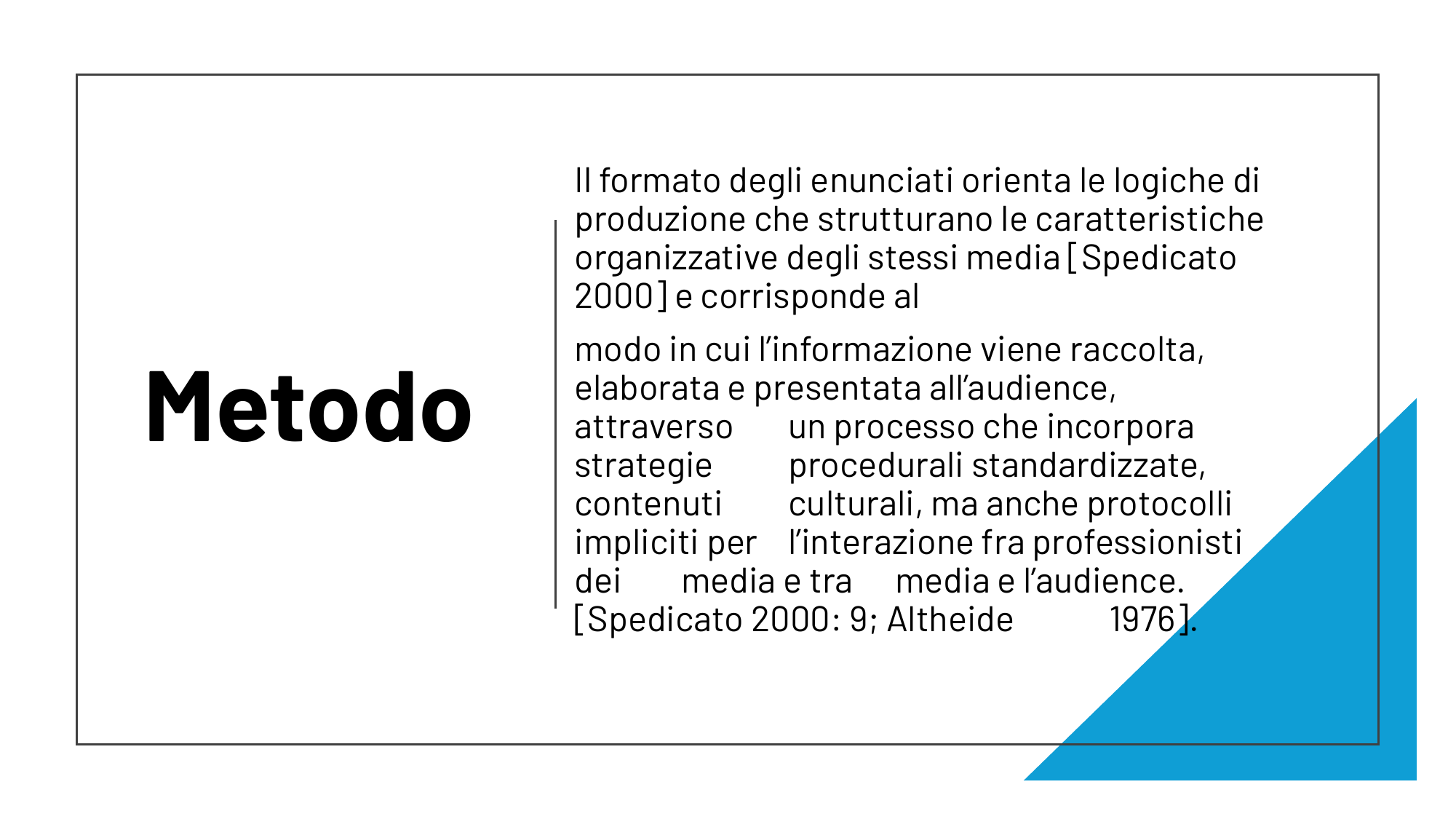

# Metodo
	Il formato degli enunciati orienta le logiche di produzione che strutturano le caratteristiche organizzative degli stessi media [Spedicato 2000] e corrisponde al
		modo in cui l’informazione viene raccolta, 	elaborata e presentata all’audience, 	attraverso 	un processo che incorpora 	strategie 	procedurali standardizzate, 	contenuti 	culturali, ma anche protocolli 	impliciti per 	l’interazione fra professionisti dei 	media e tra 	media e l’audience. [Spedicato 2000: 9; Altheide 	1976].